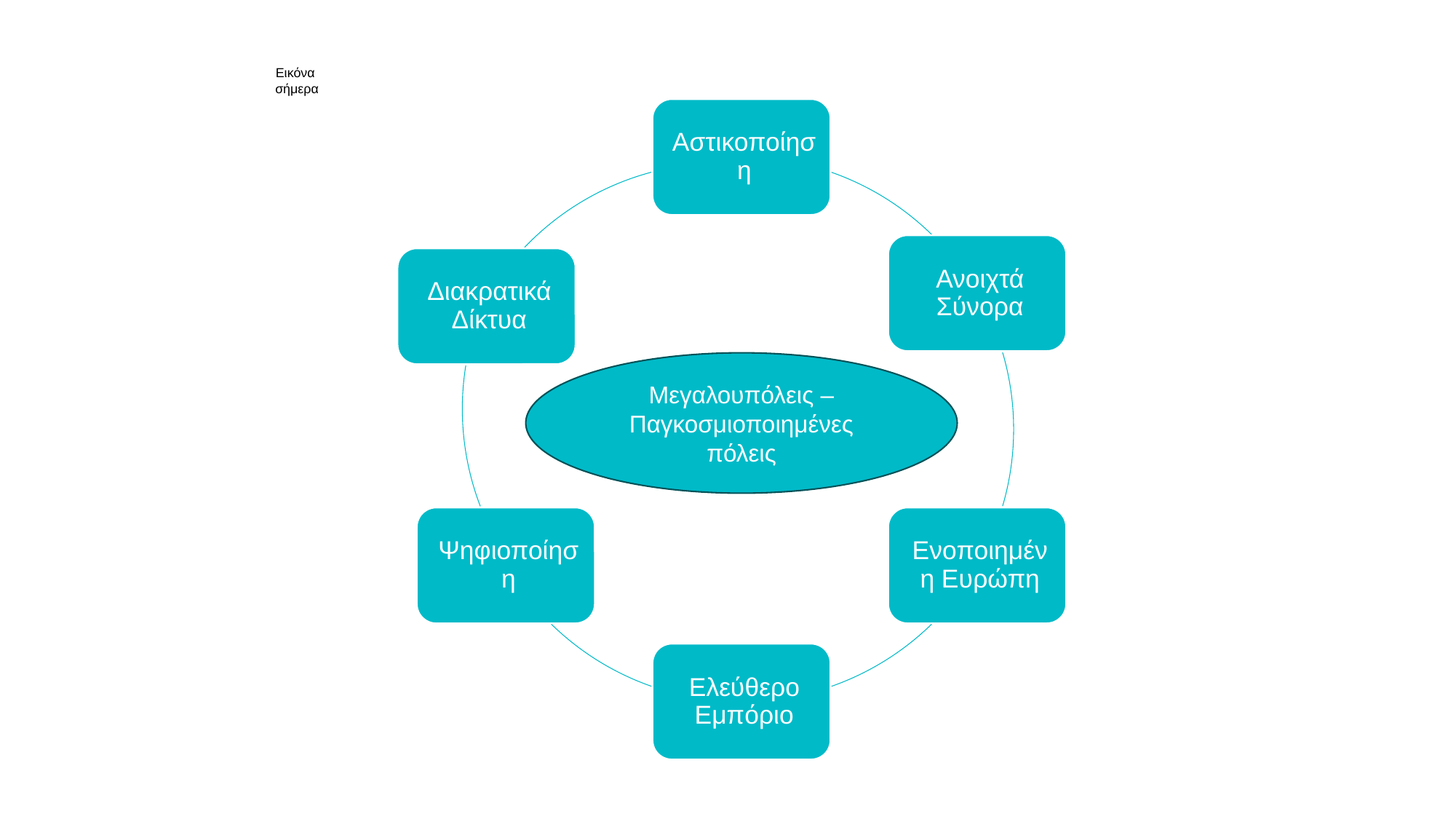

# Εικόνα σήμερα
Αστικοποίηση
Ανοιχτά Σύνορα
Ενοποιημένη Ευρώπη
Ελεύθερο Εμπόριο
Ψηφιοποίηση
Διακρατικά Δίκτυα
Μεγαλουπόλεις –
Παγκοσμιοποιημένες πόλεις